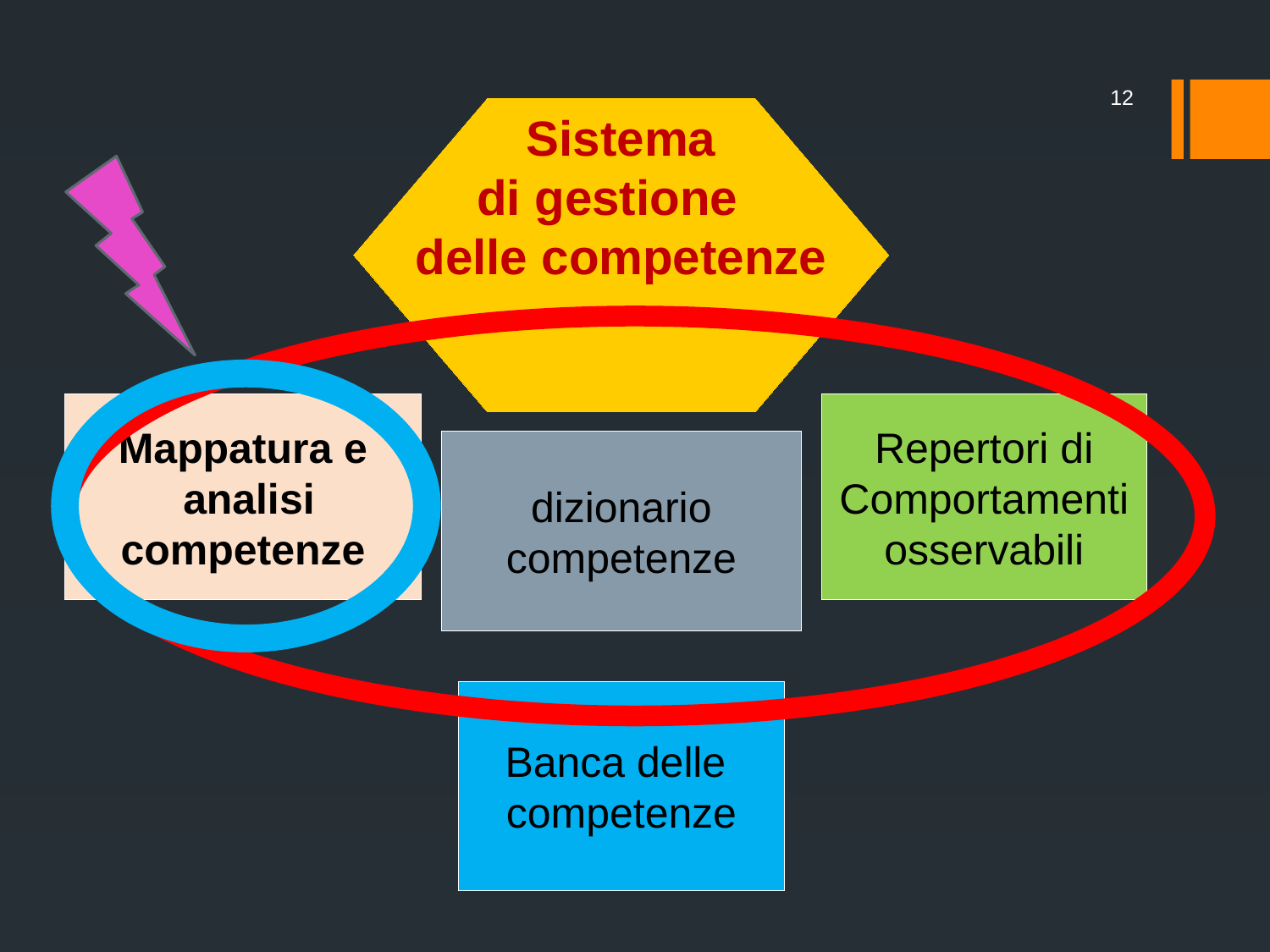

12
Sistema
di gestione
delle competenze

Mappatura e
 analisi
competenze
Repertori di
Comportamenti
osservabili
dizionario
competenze
Banca delle
competenze